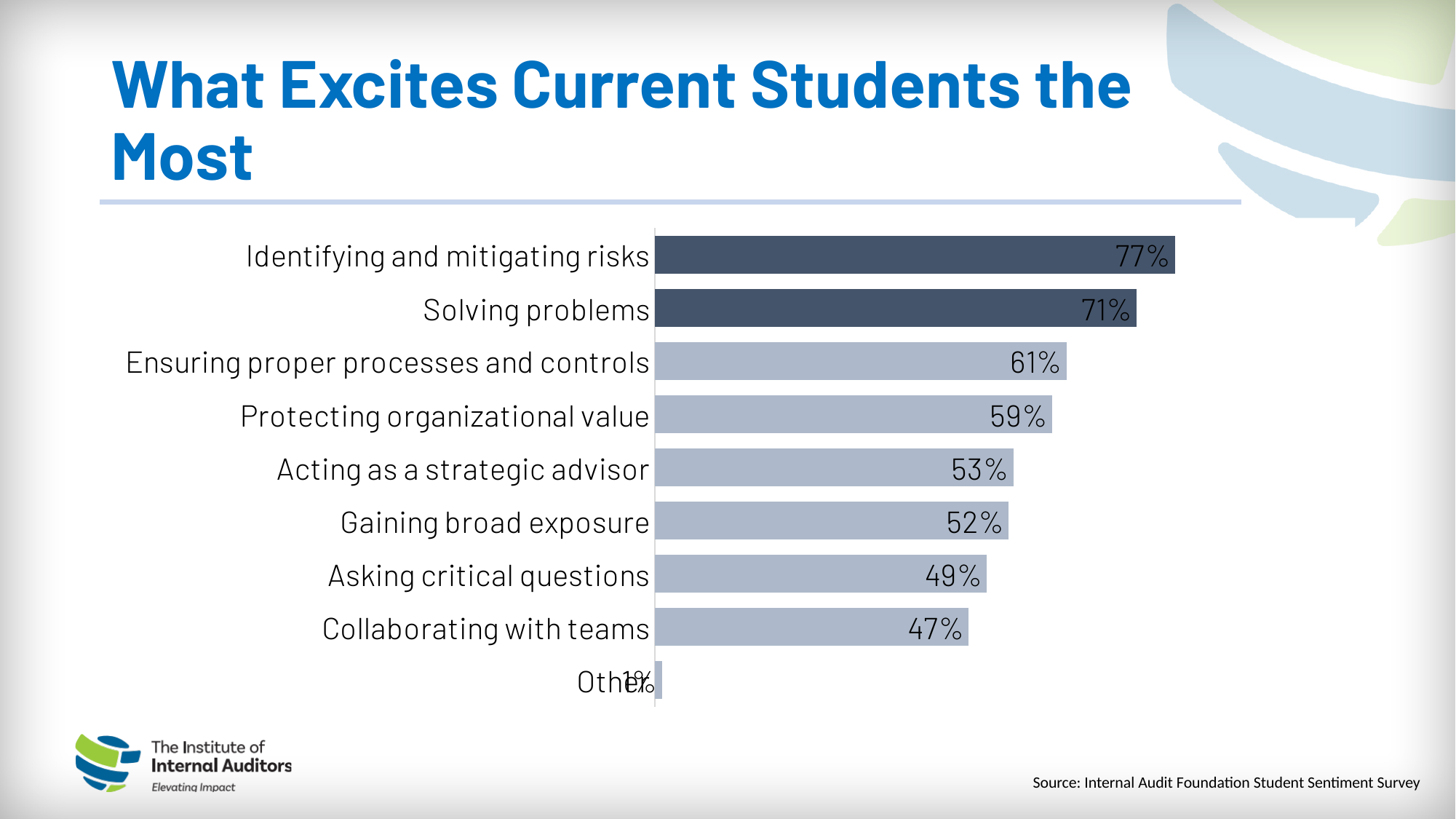

# What Excites Current Students the Most

### Chart

| Category |  |
|---|---|
| Identifying and mitigating risks | 0.7710196779964 |
| Solving problems | 0.7137745974955 |
| Ensuring proper processes and controls | 0.6100178890877 |
| Protecting organizational value | 0.5885509838998 |
| Acting as a strategic advisor | 0.5313059033989 |
| Gaining broad exposure | 0.5241502683363 |
| Asking critical questions | 0.4919499105546 |
| Collaborating with teams | 0.4651162790698 |
| Other | 0.01073345259392 |
Source: Internal Audit Foundation Student Sentiment Survey